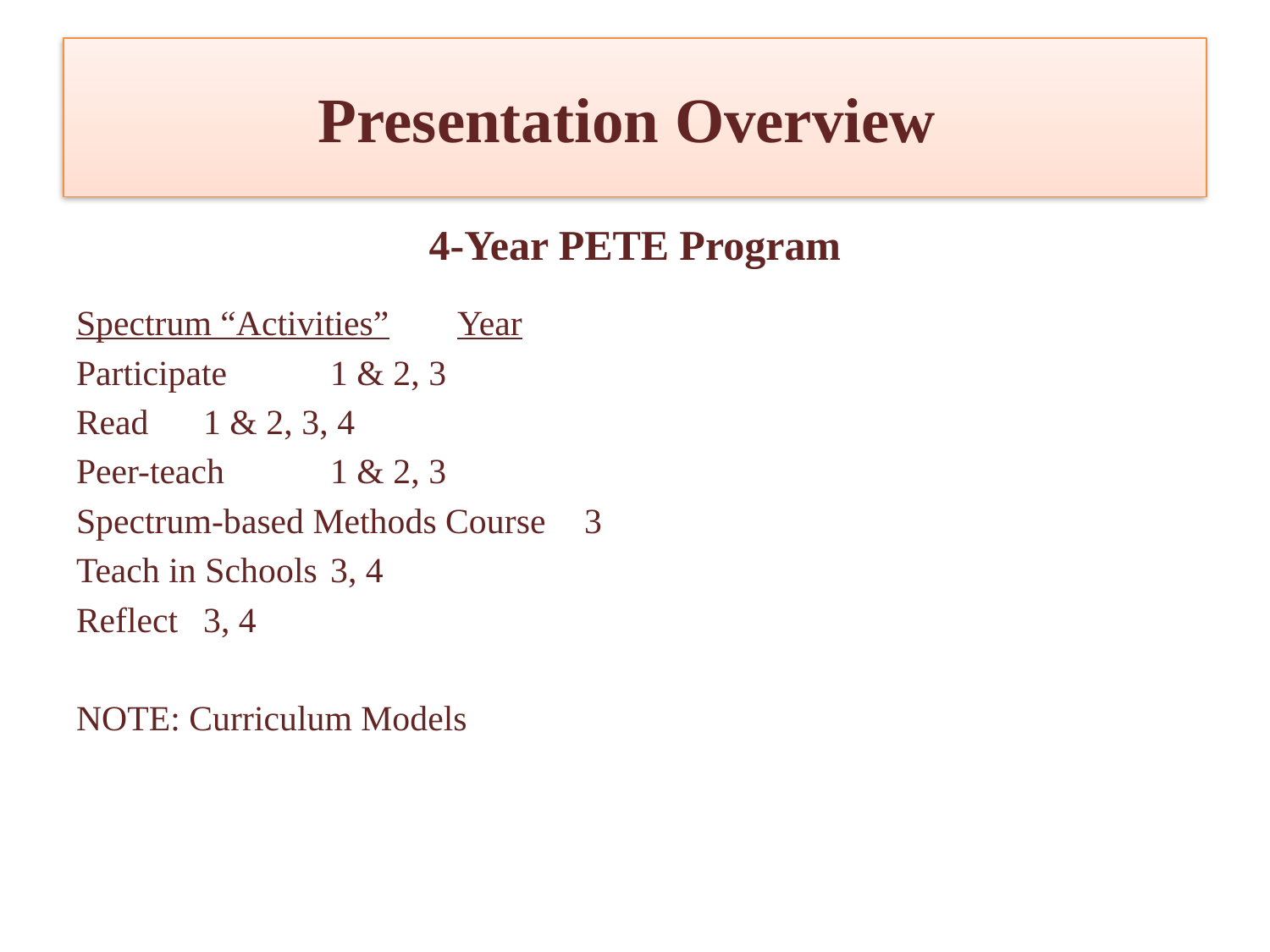

# Presentation Overview
4-Year PETE Program

Spectrum “Activities”	Year
Participate	1 & 2, 3
Read	1 & 2, 3, 4
Peer-teach	1 & 2, 3
Spectrum-based Methods Course	3
Teach in Schools	3, 4
Reflect	3, 4

NOTE: Curriculum Models